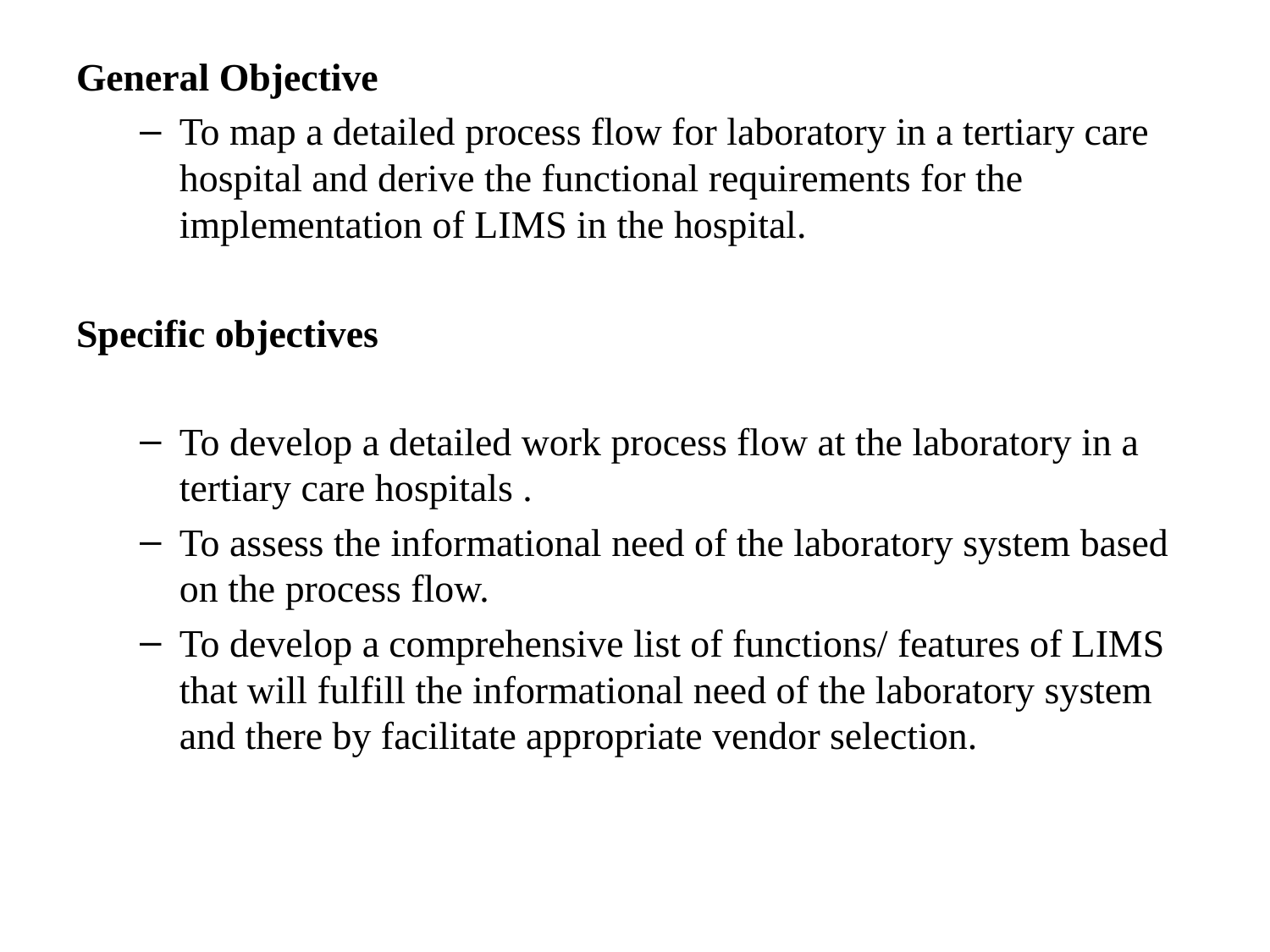

General Objective
To map a detailed process flow for laboratory in a tertiary care hospital and derive the functional requirements for the implementation of LIMS in the hospital.

Specific objectives

To develop a detailed work process flow at the laboratory in a tertiary care hospitals .
To assess the informational need of the laboratory system based on the process flow.
To develop a comprehensive list of functions/ features of LIMS that will fulfill the informational need of the laboratory system and there by facilitate appropriate vendor selection.